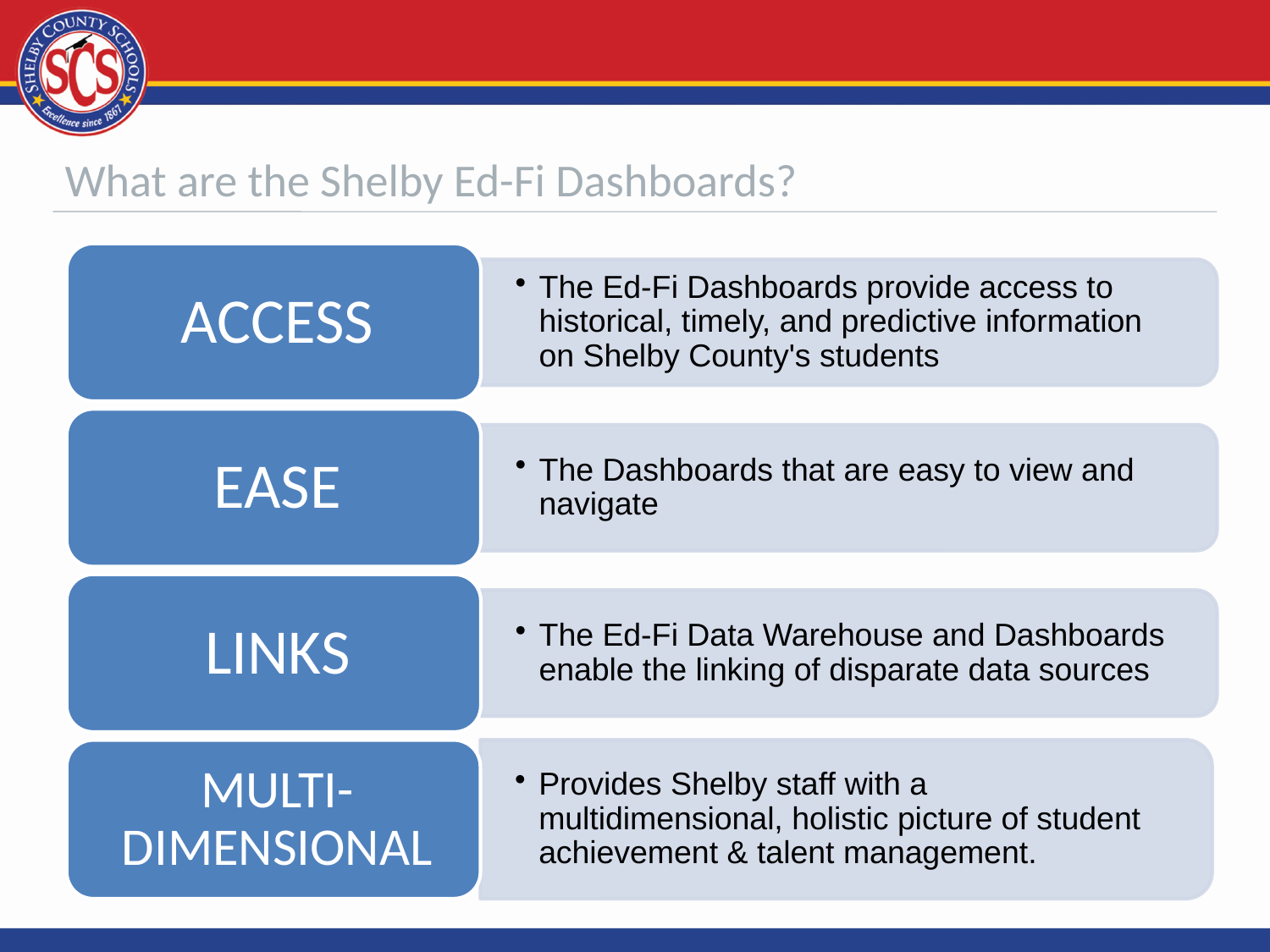

# What are the Shelby Ed-Fi Dashboards?
The Ed-Fi Dashboards provide access to historical, timely, and predictive information on Shelby County's students
ACCESS
The Dashboards that are easy to view and navigate
EASE
The Ed-Fi Data Warehouse and Dashboards enable the linking of disparate data sources
LINKS
Provides Shelby staff with a multidimensional, holistic picture of student achievement & talent management.
MULTI-DIMENSIONAL